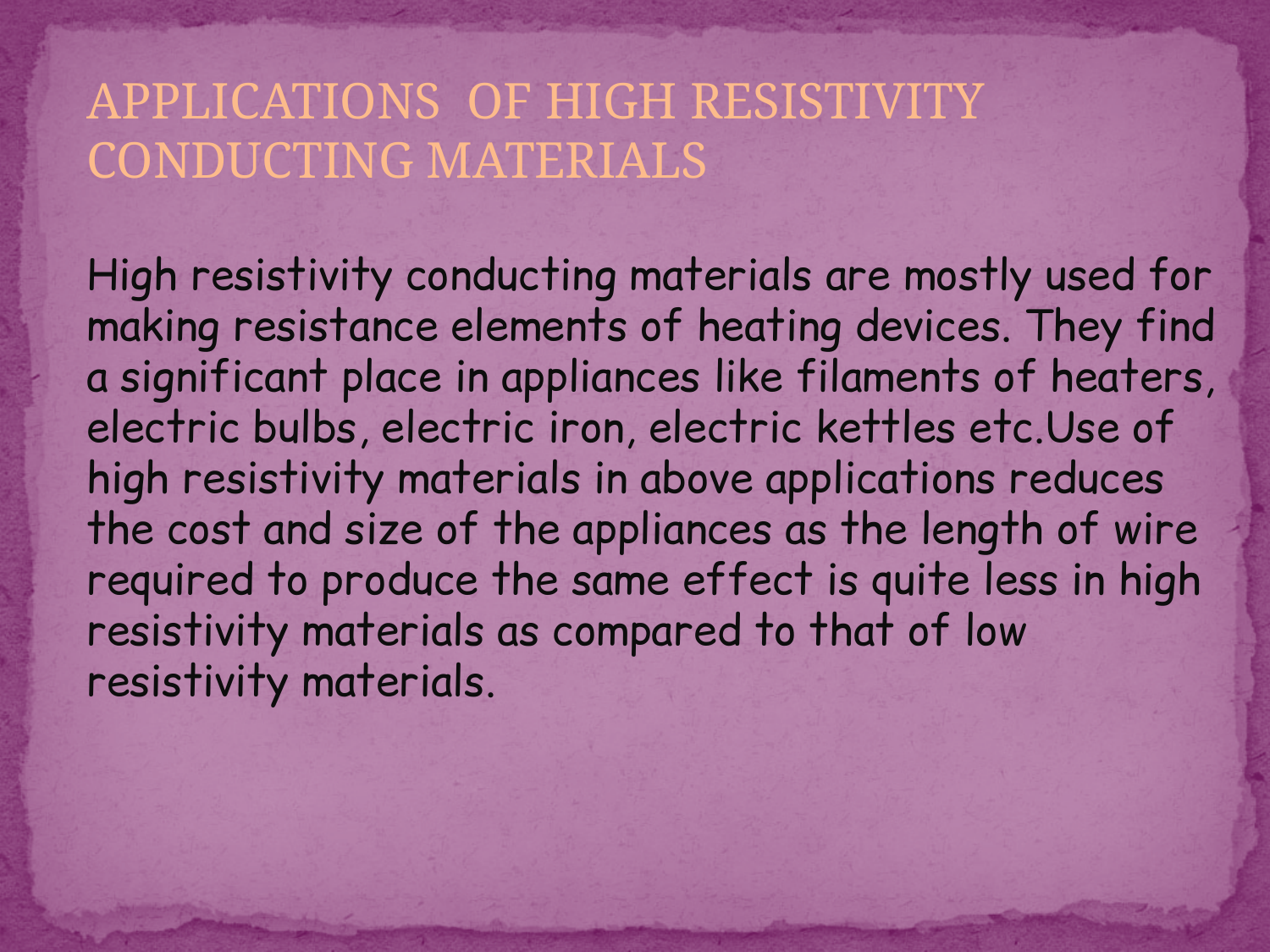

APPLICATIONS  OF HIGH RESISTIVITY CONDUCTING MATERIALS

High resistivity conducting materials are mostly used for making resistance elements of heating devices. They find a significant place in appliances like filaments of heaters, electric bulbs, electric iron, electric kettles etc.Use of high resistivity materials in above applications reduces the cost and size of the appliances as the length of wire required to produce the same effect is quite less in high resistivity materials as compared to that of low resistivity materials.